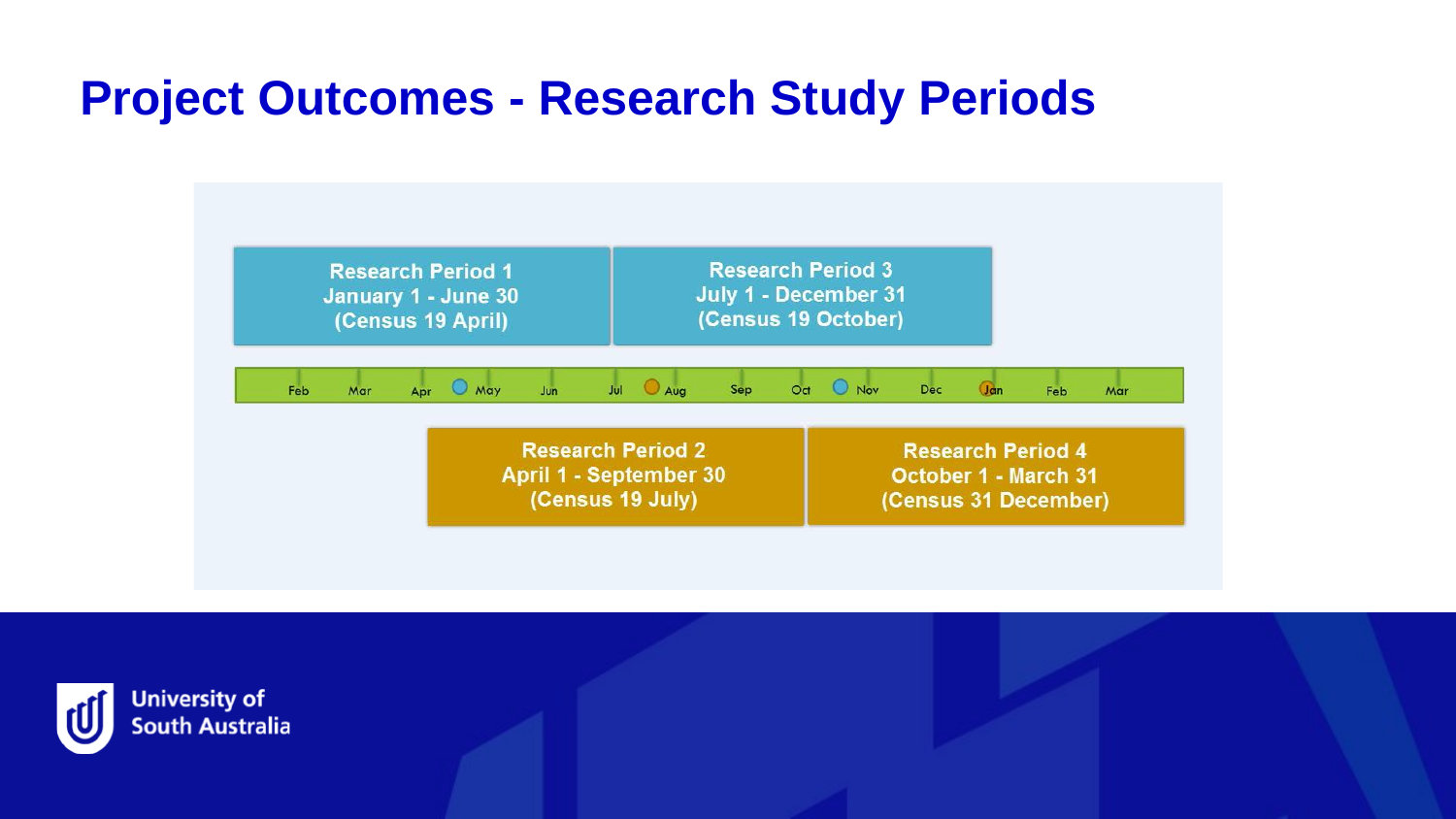

# Project Outcomes - Research Study Periods